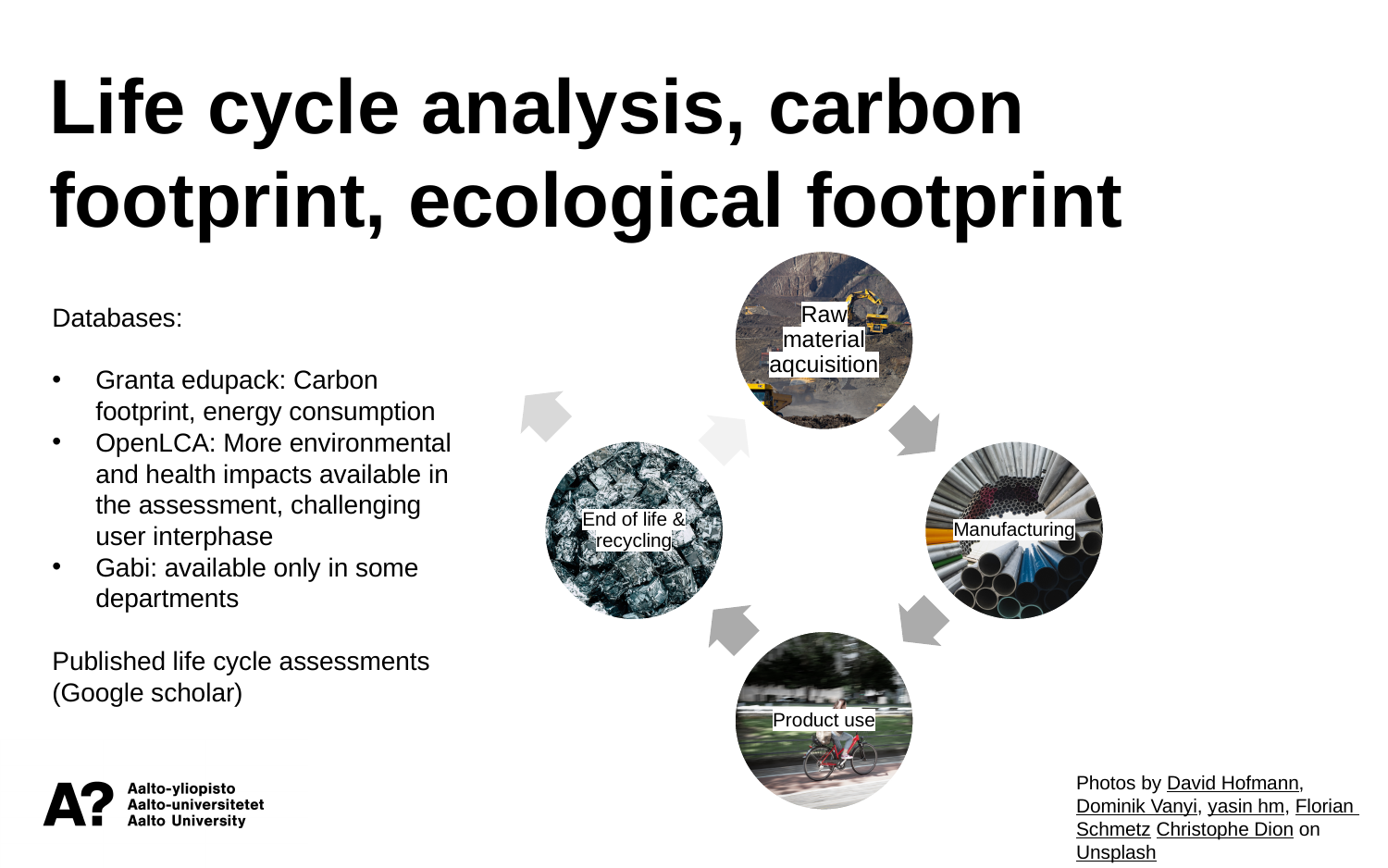

Life cycle analysis, carbon footprint, ecological footprint
Raw material aqcuisition

Manufacturing

Product use

End of life & recycling

Databases:

Granta edupack: Carbon footprint, energy consumption
OpenLCA: More environmental and health impacts available in the assessment, challenging user interphase
Gabi: available only in some departments

Published life cycle assessments (Google scholar)

Photos by David Hofmann, Dominik Vanyi, yasin hm, Florian Schmetz Christophe Dion on Unsplash